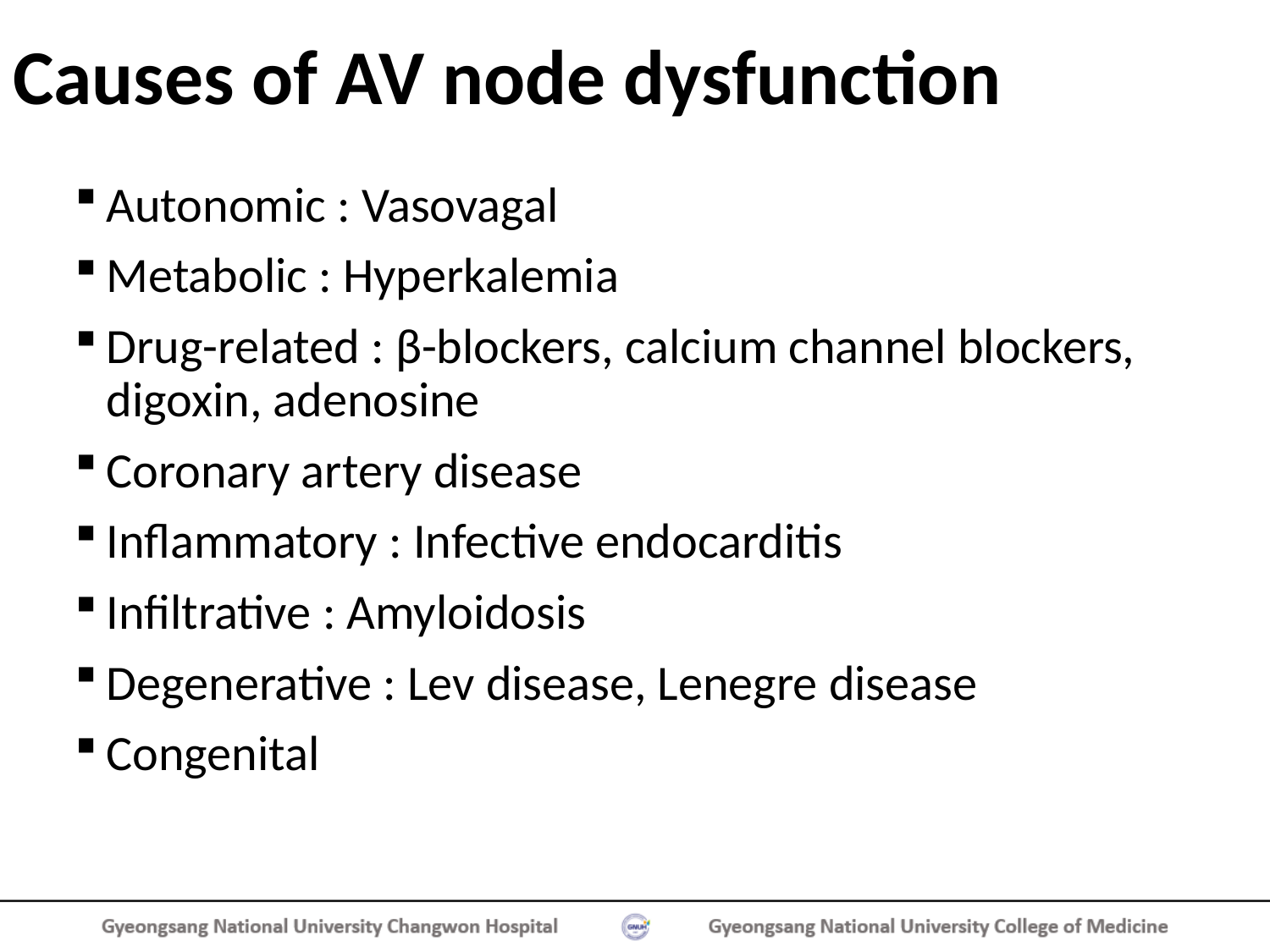

# Causes of AV node dysfunction
Autonomic : Vasovagal
Metabolic : Hyperkalemia
Drug-related : β-blockers, calcium channel blockers, digoxin, adenosine
Coronary artery disease
Inflammatory : Infective endocarditis
Infiltrative : Amyloidosis
Degenerative : Lev disease, Lenegre disease
Congenital